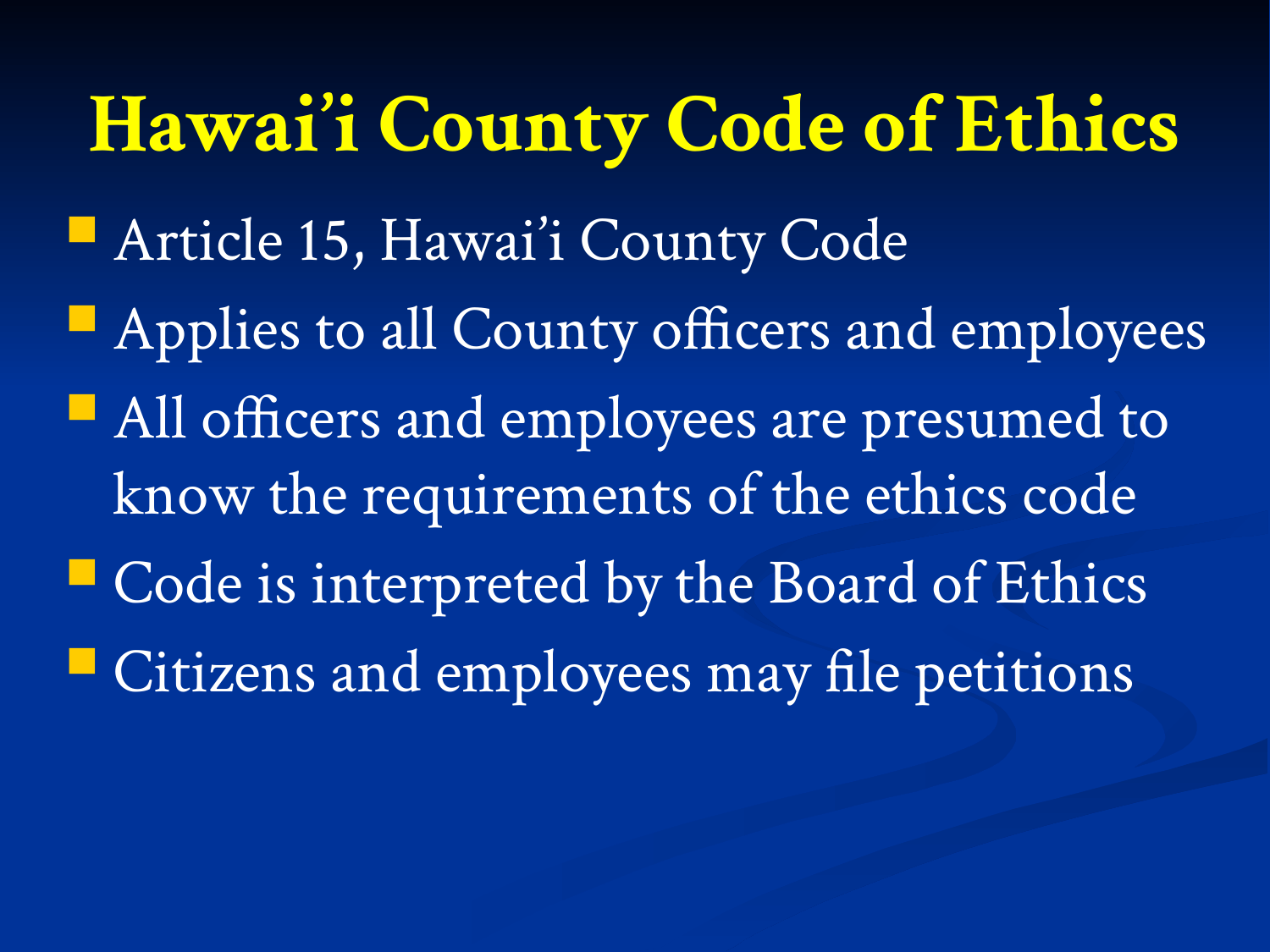

# Hawai’i County Code of Ethics
Article 15, Hawai’i County Code
Applies to all County officers and employees
All officers and employees are presumed to know the requirements of the ethics code
Code is interpreted by the Board of Ethics
Citizens and employees may file petitions